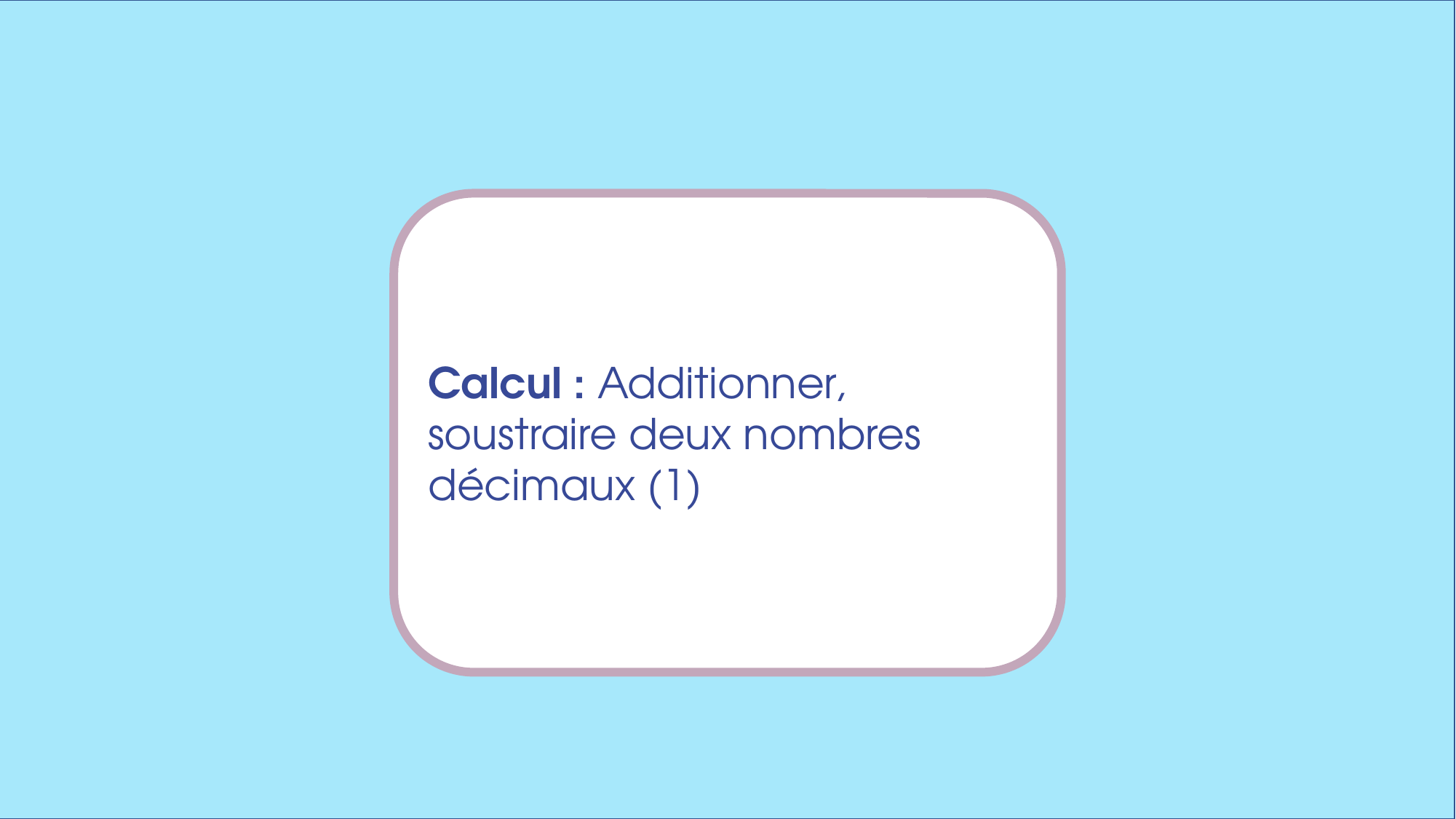

Calcul : Additionner, soustraire deux nombres décimaux (1)
www.maitresseherisson.com